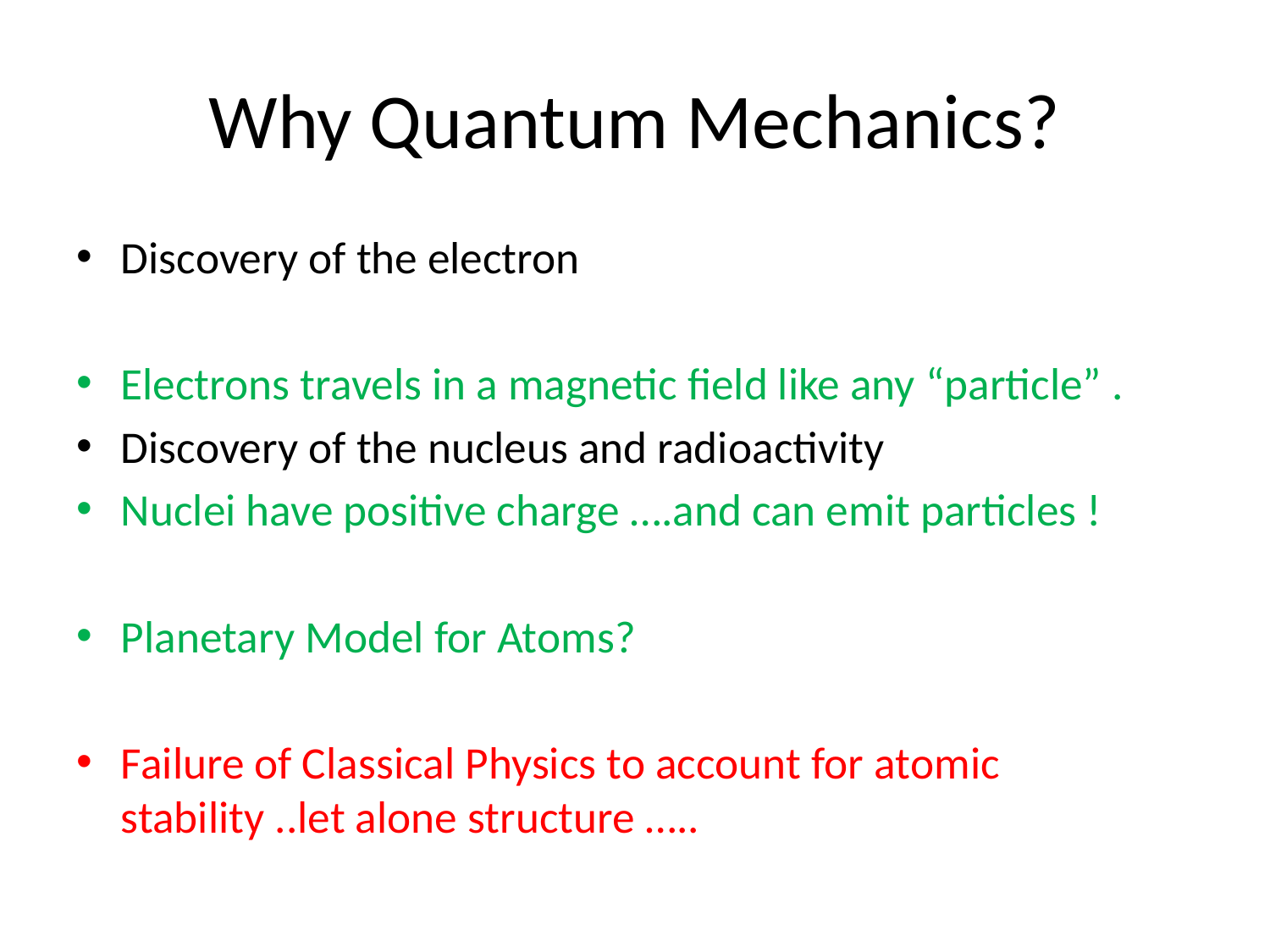

# Why Quantum Mechanics?
Discovery of the electron

Electrons travels in a magnetic field like any “particle” .
Discovery of the nucleus and radioactivity
Nuclei have positive charge ….and can emit particles !

Planetary Model for Atoms?

Failure of Classical Physics to account for atomic stability ..let alone structure …..